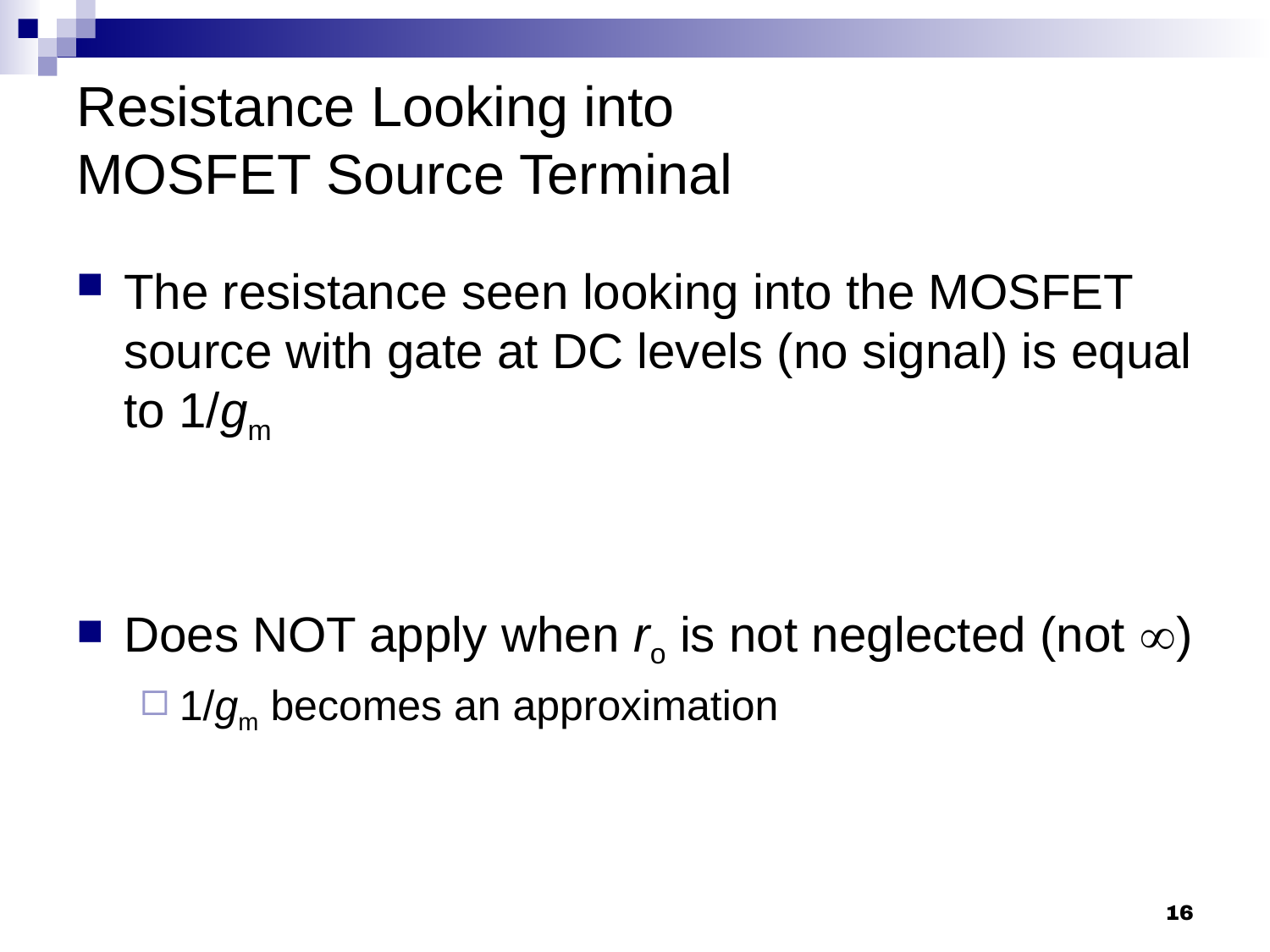

# Resistance Looking into MOSFET Source Terminal
The resistance seen looking into the MOSFET source with gate at DC levels (no signal) is equal to 1/gm

Does NOT apply when ro is not neglected (not ∞)
1/gm becomes an approximation
16